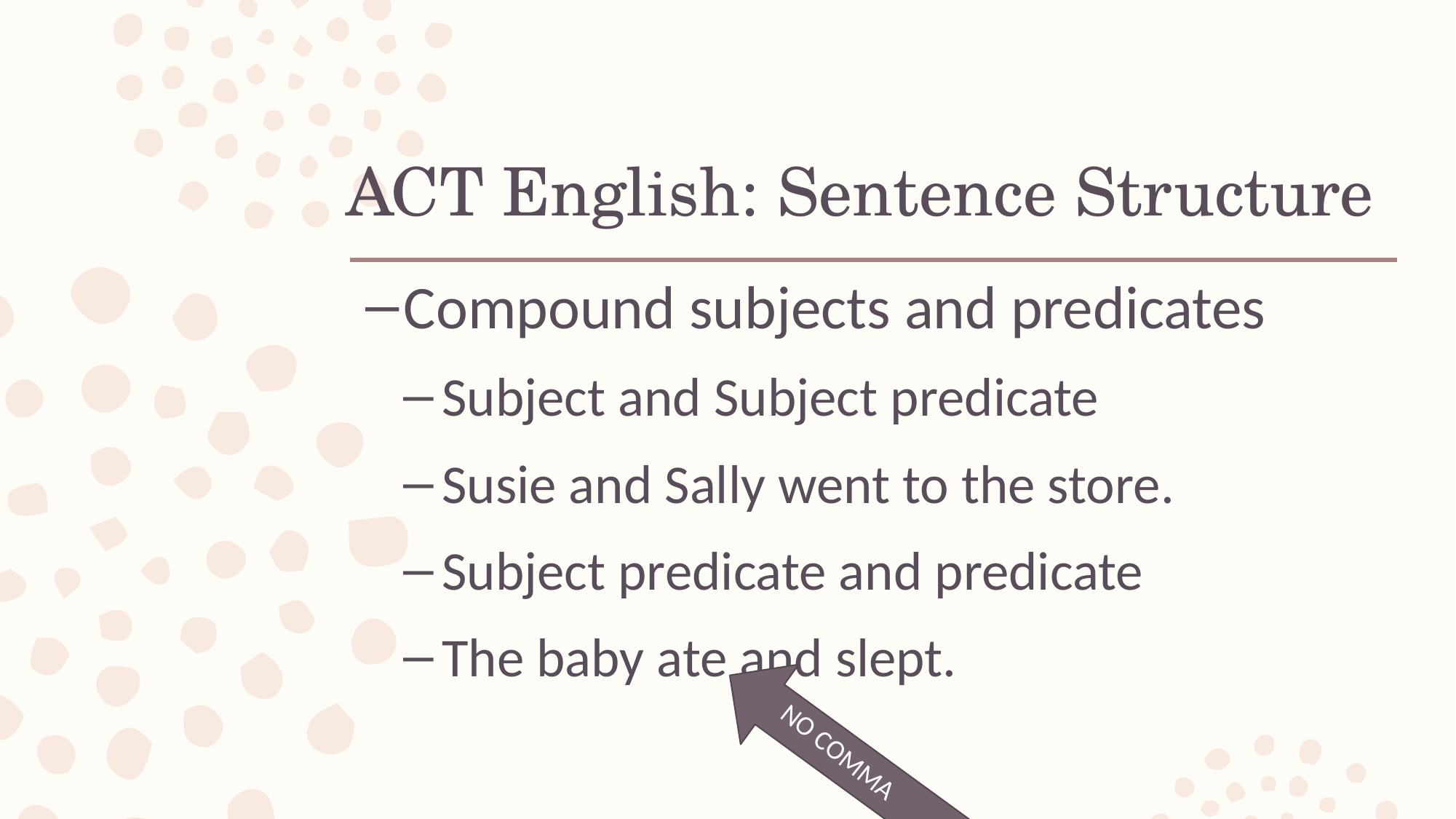

# ACT English: Sentence Structure
Compound subjects and predicates
Subject and Subject predicate
Susie and Sally went to the store.
Subject predicate and predicate
The baby ate and slept.

NO COMMA